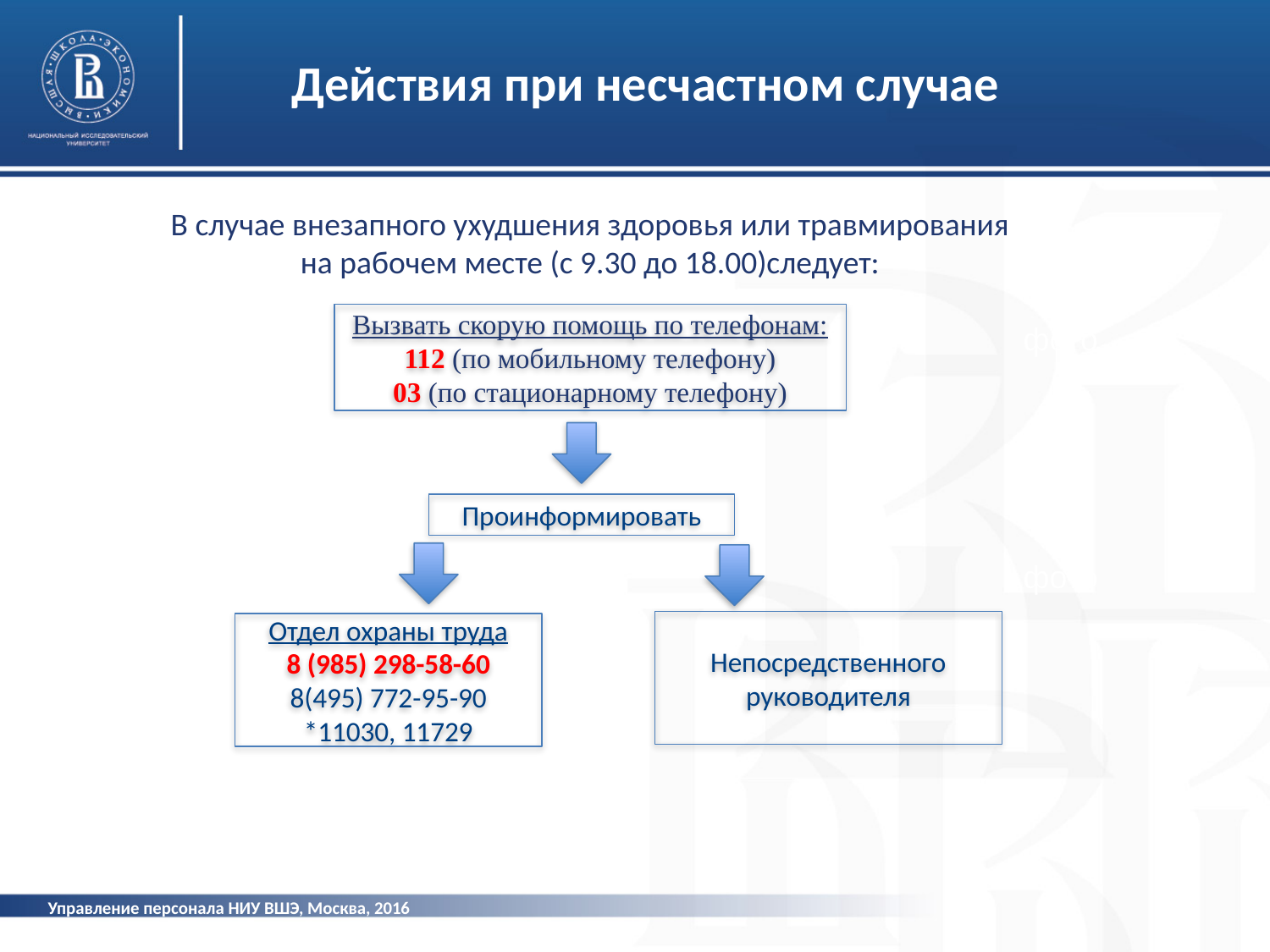

Действия при несчастном случае
В случае внезапного ухудшения здоровья или травмирования на рабочем месте (с 9.30 до 18.00)следует:
Вызвать скорую помощь по телефонам:
112 (по мобильному телефону)
03 (по стационарному телефону)
фото

Проинформировать

фото
Непосредственного руководителя
Отдел охраны труда
8 (985) 298-58-60
8(495) 772-95-90 *11030, 11729
Управление персонала НИУ ВШЭ, Москва, 2016